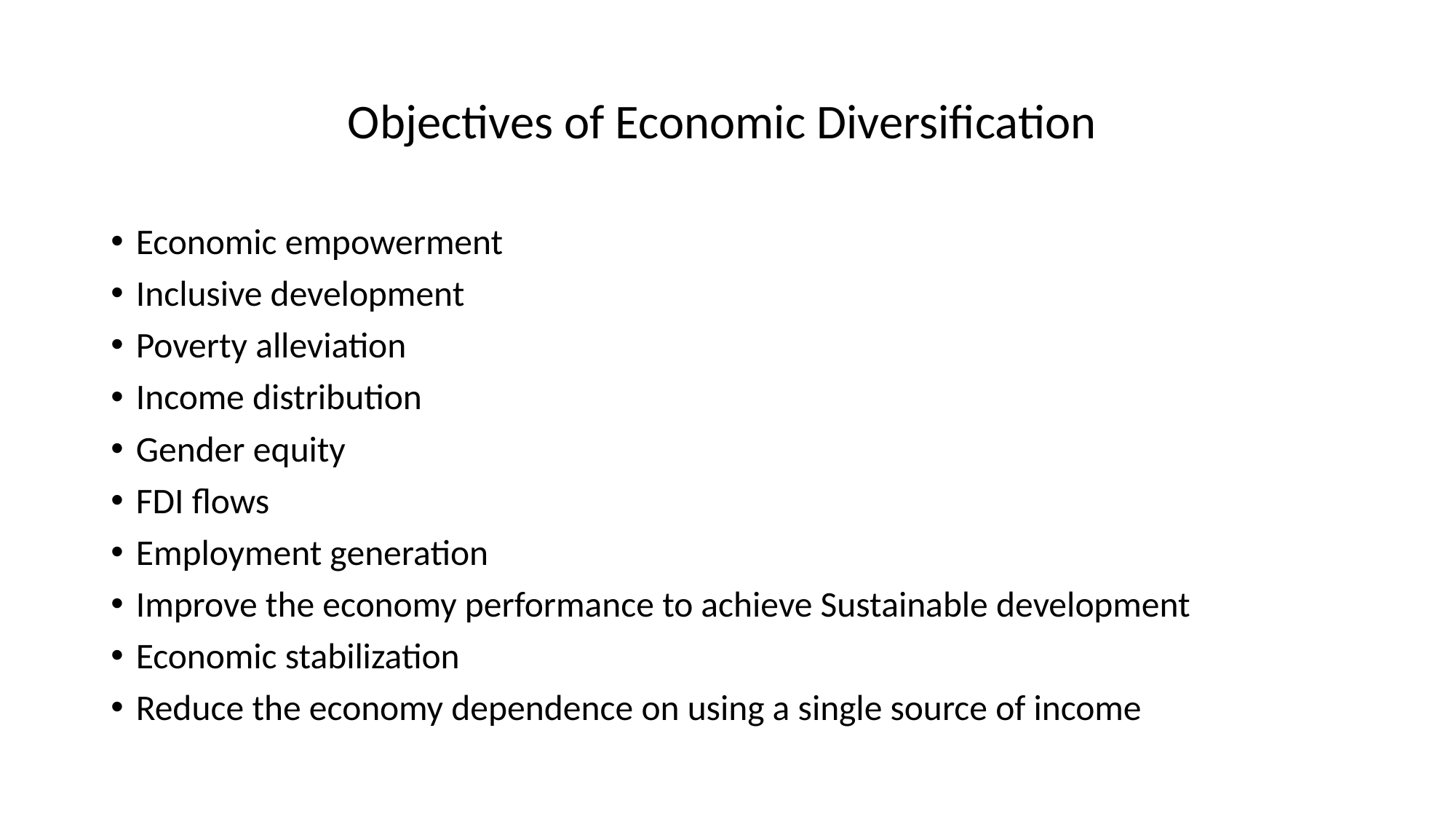

# Objectives of Economic Diversification
Economic empowerment
Inclusive development
Poverty alleviation
Income distribution
Gender equity
FDI flows
Employment generation
Improve the economy performance to achieve Sustainable development
Economic stabilization
Reduce the economy dependence on using a single source of income